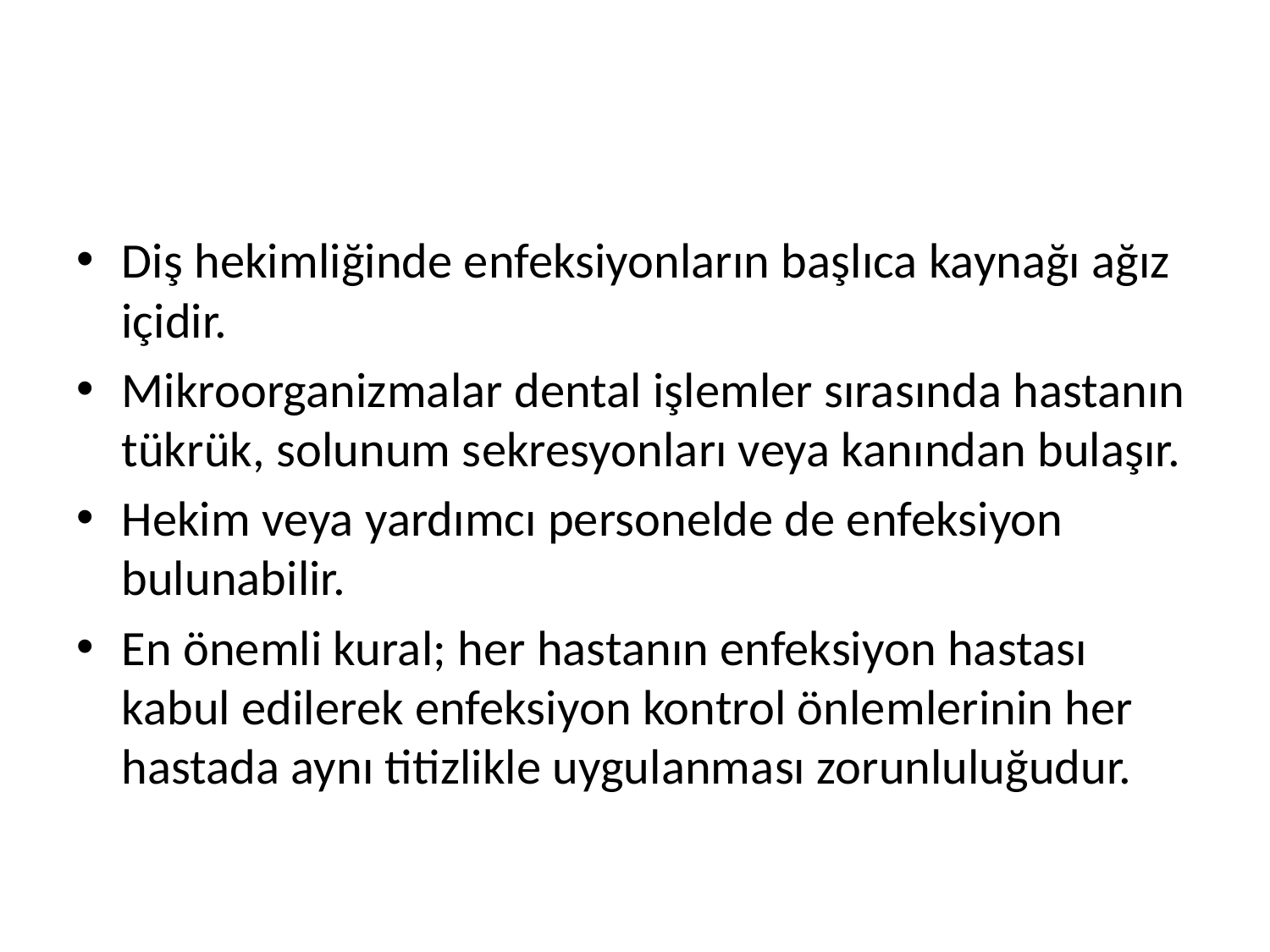

#
Diş hekimliğinde enfeksiyonların başlıca kaynağı ağız içidir.
Mikroorganizmalar dental işlemler sırasında hastanın tükrük, solunum sekresyonları veya kanından bulaşır.
Hekim veya yardımcı personelde de enfeksiyon bulunabilir.
En önemli kural; her hastanın enfeksiyon hastası kabul edilerek enfeksiyon kontrol önlemlerinin her hastada aynı titizlikle uygulanması zorunluluğudur.